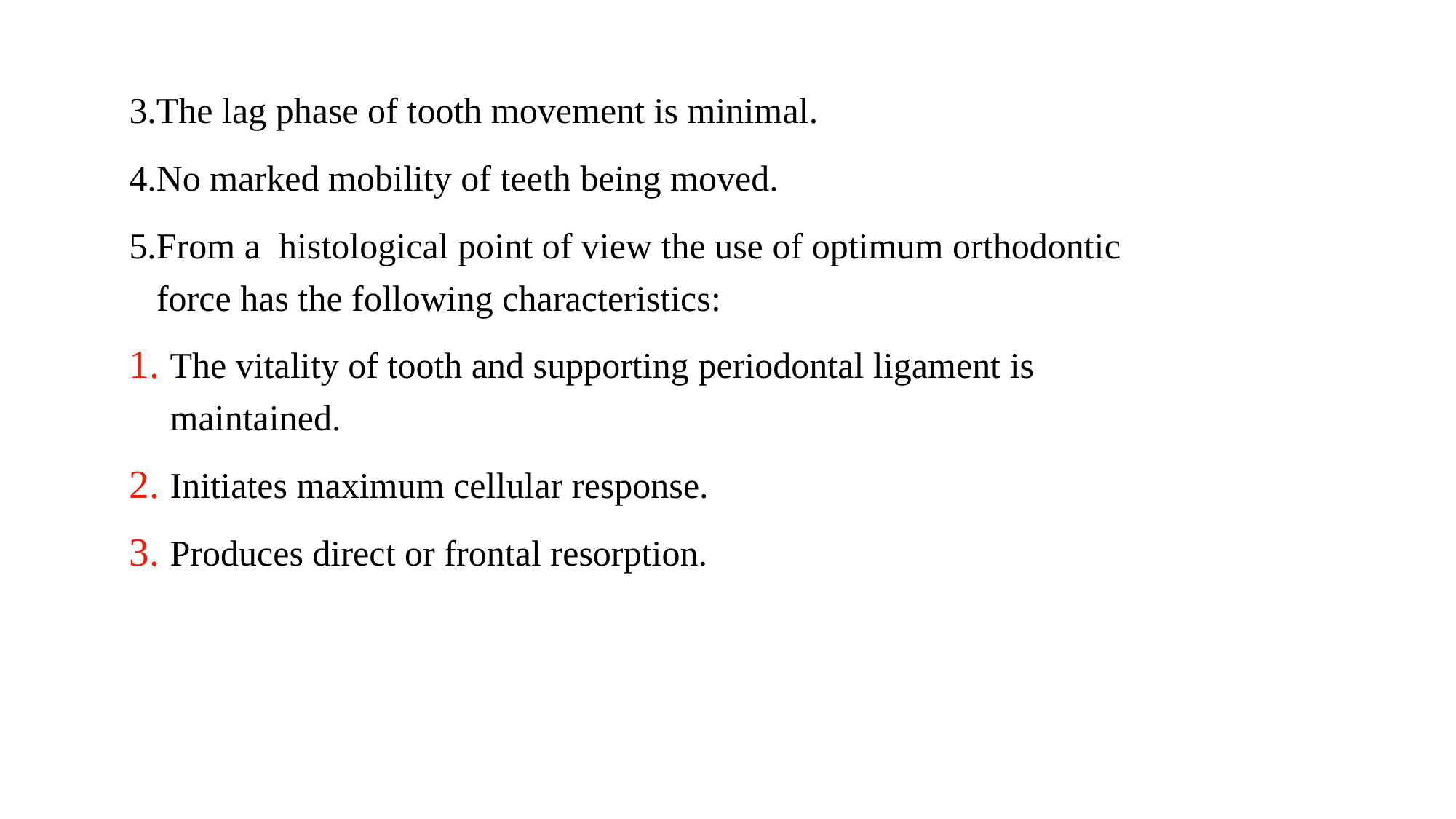

3.The lag phase of tooth movement is minimal.
4.No marked mobility of teeth being moved.
5.From a  histological point of view the use of optimum orthodontic force has the following characteristics:
The vitality of tooth and supporting periodontal ligament is maintained.
Initiates maximum cellular response.
Produces direct or frontal resorption.